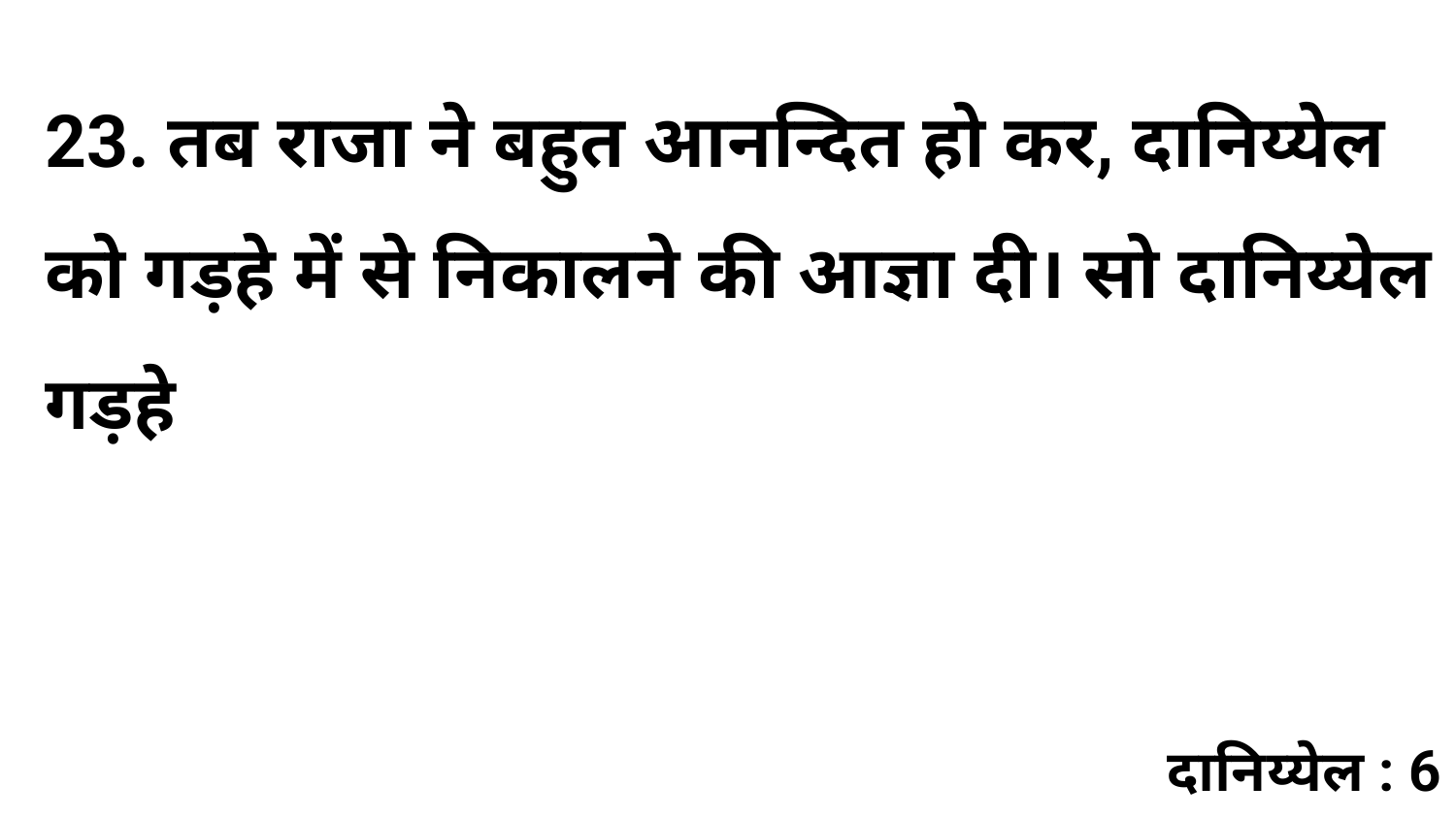

23. तब राजा ने बहुत आनन्दित हो कर, दानिय्येल को गड़हे में से निकालने की आज्ञा दी। सो दानिय्येल गड़हे
दानिय्येल : 6